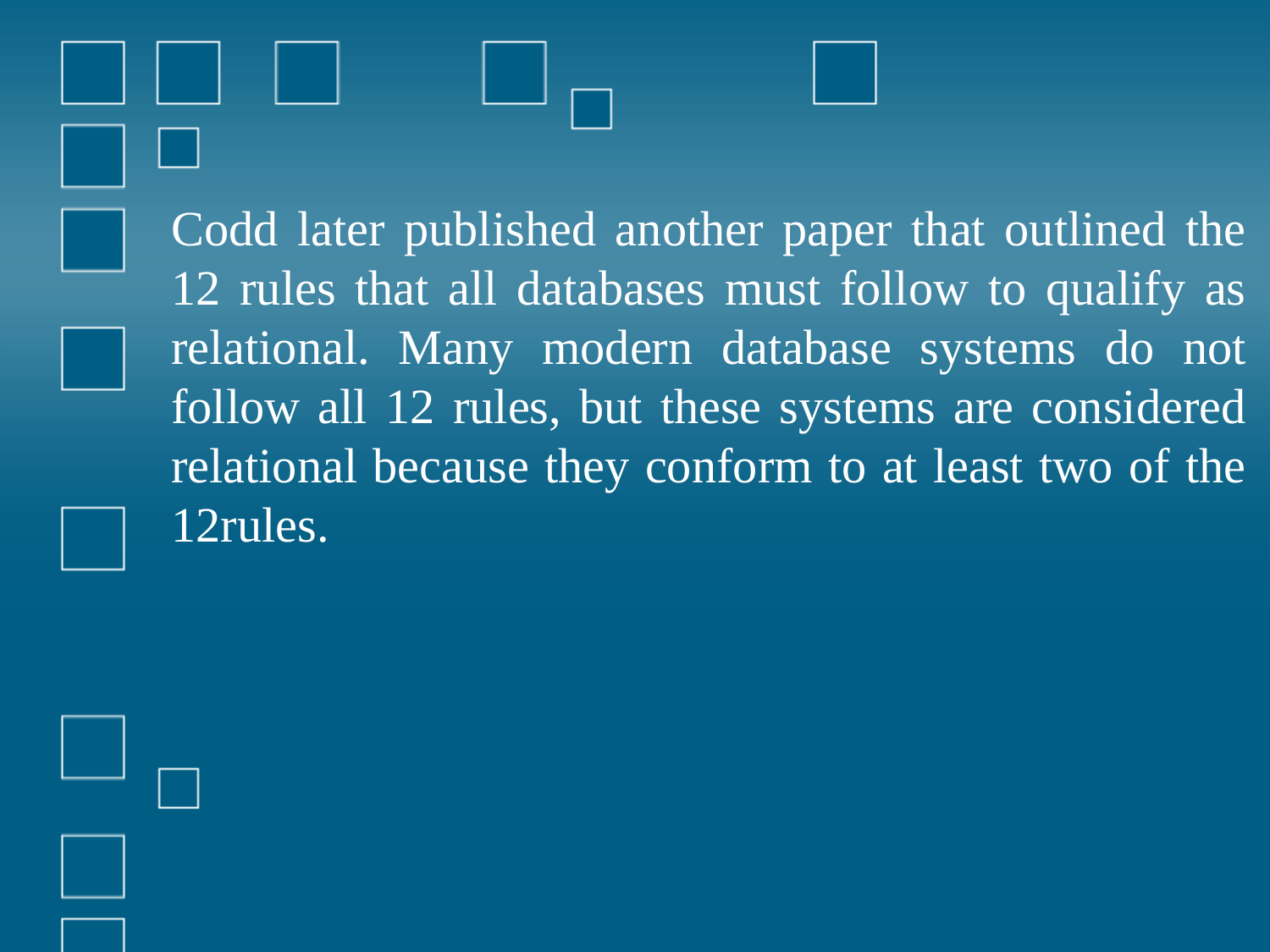

Codd later published another paper that outlined the 12 rules that all databases must follow to qualify as relational. Many modern database systems do not follow all 12 rules, but these systems are considered relational because they conform to at least two of the 12rules.